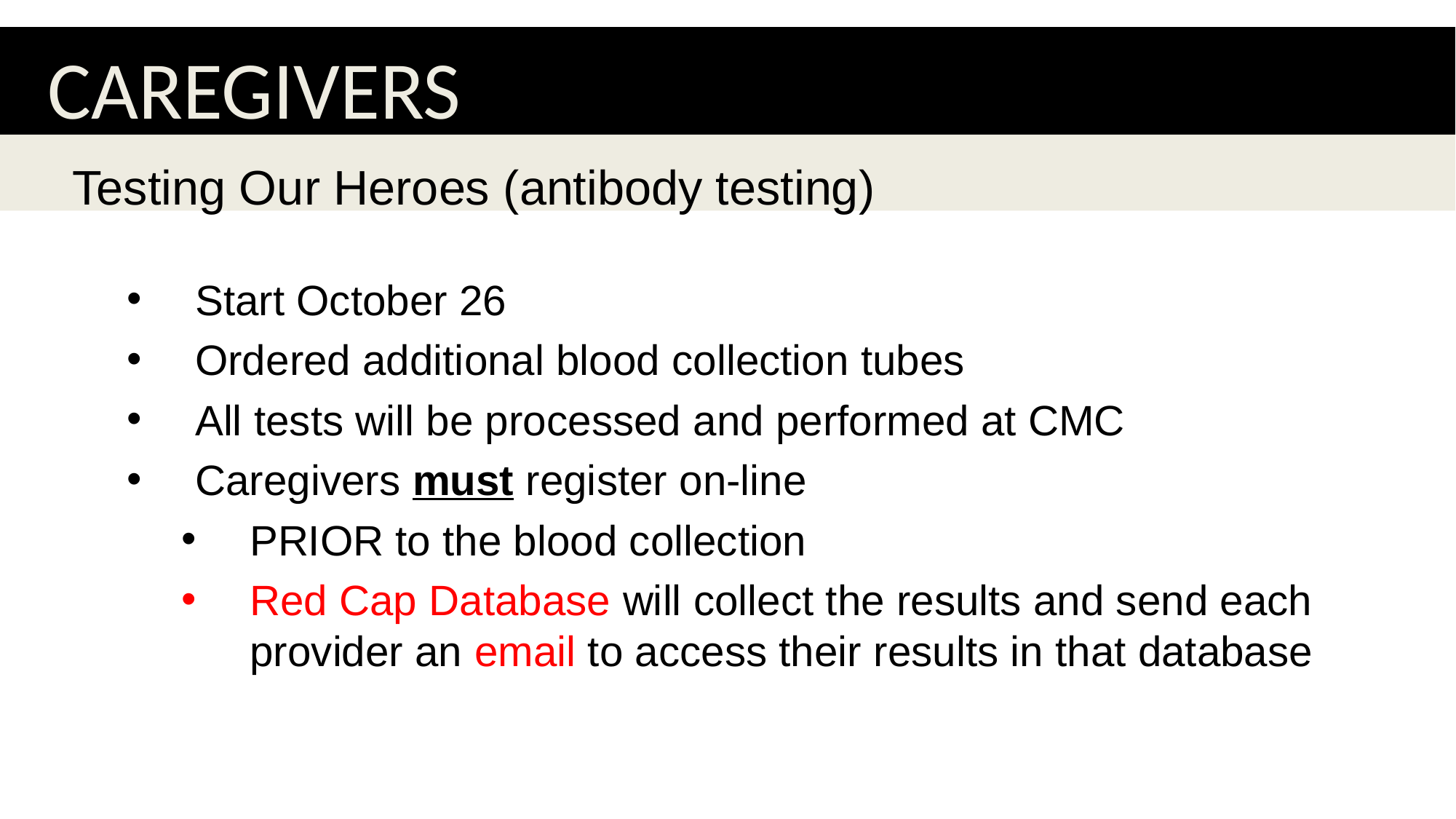

Caregivers

Testing Our Heroes (antibody testing)

Start October 26
Ordered additional blood collection tubes
All tests will be processed and performed at CMC
Caregivers must register on-line
PRIOR to the blood collection
Red Cap Database will collect the results and send each provider an email to access their results in that database